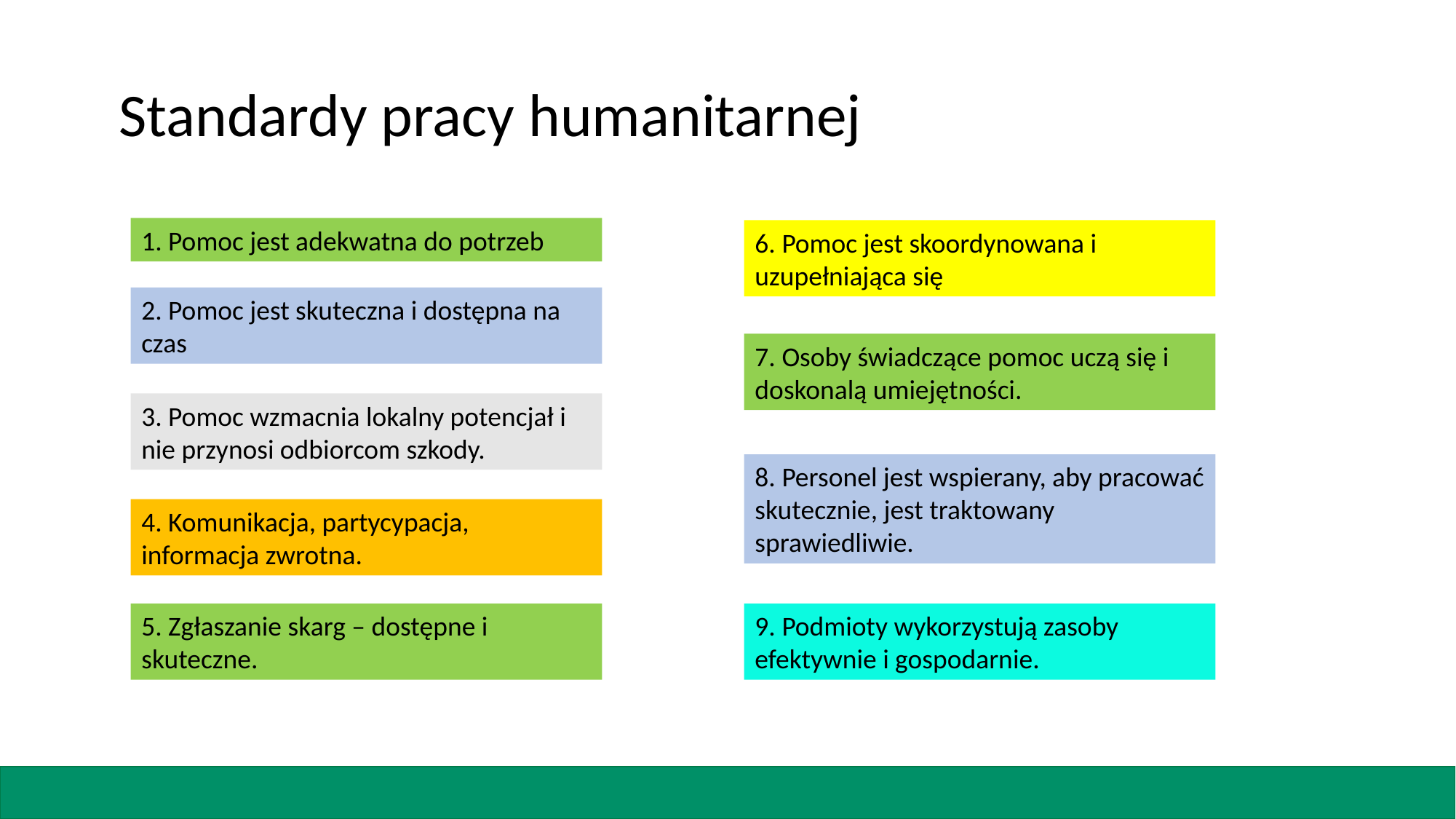

# Standardy pracy humanitarnej
1. Pomoc jest adekwatna do potrzeb
6. Pomoc jest skoordynowana i uzupełniająca się
2. Pomoc jest skuteczna i dostępna na czas
7. Osoby świadczące pomoc uczą się i doskonalą umiejętności.
3. Pomoc wzmacnia lokalny potencjał i nie przynosi odbiorcom szkody.
8. Personel jest wspierany, aby pracować skutecznie, jest traktowany sprawiedliwie.
4. Komunikacja, partycypacja, informacja zwrotna.
5. Zgłaszanie skarg – dostępne i skuteczne.
9. Podmioty wykorzystują zasoby efektywnie i gospodarnie.